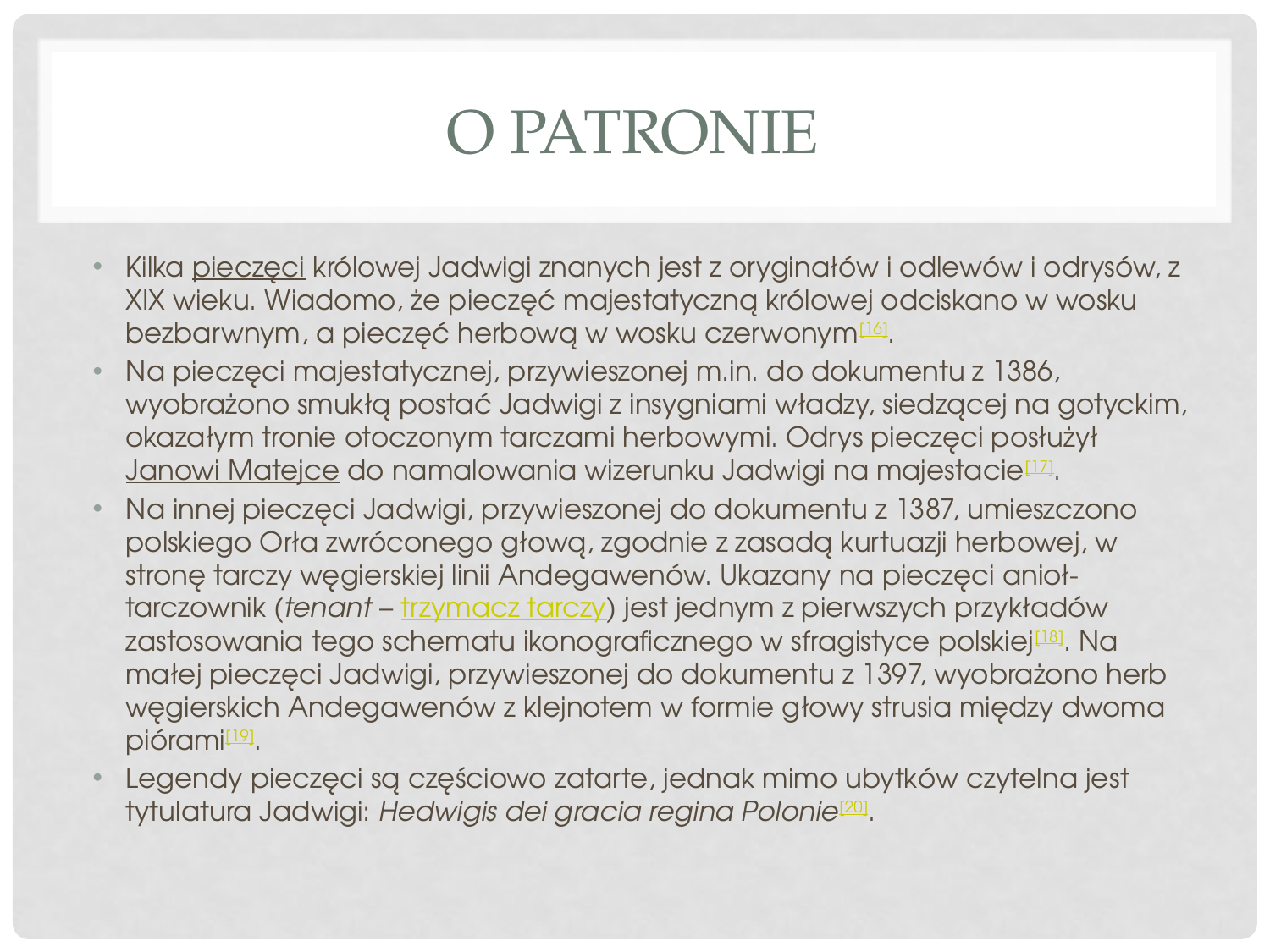

# O PATRONIE
Kilka pieczęci królowej Jadwigi znanych jest z oryginałów i odlewów i odrysów, z XIX wieku. Wiadomo, że pieczęć majestatyczną królowej odciskano w wosku bezbarwnym, a pieczęć herbową w wosku czerwonym[16].
Na pieczęci majestatycznej, przywieszonej m.in. do dokumentu z 1386, wyobrażono smukłą postać Jadwigi z insygniami władzy, siedzącej na gotyckim, okazałym tronie otoczonym tarczami herbowymi. Odrys pieczęci posłużył Janowi Matejce do namalowania wizerunku Jadwigi na majestacie[17].
Na innej pieczęci Jadwigi, przywieszonej do dokumentu z 1387, umieszczono polskiego Orła zwróconego głową, zgodnie z zasadą kurtuazji herbowej, w stronę tarczy węgierskiej linii Andegawenów. Ukazany na pieczęci anioł-tarczownik (tenant – trzymacz tarczy) jest jednym z pierwszych przykładów zastosowania tego schematu ikonograficznego w sfragistyce polskiej[18]. Na małej pieczęci Jadwigi, przywieszonej do dokumentu z 1397, wyobrażono herb węgierskich Andegawenów z klejnotem w formie głowy strusia między dwoma piórami[19].
Legendy pieczęci są częściowo zatarte, jednak mimo ubytków czytelna jest tytulatura Jadwigi: Hedwigis dei gracia regina Polonie[20].